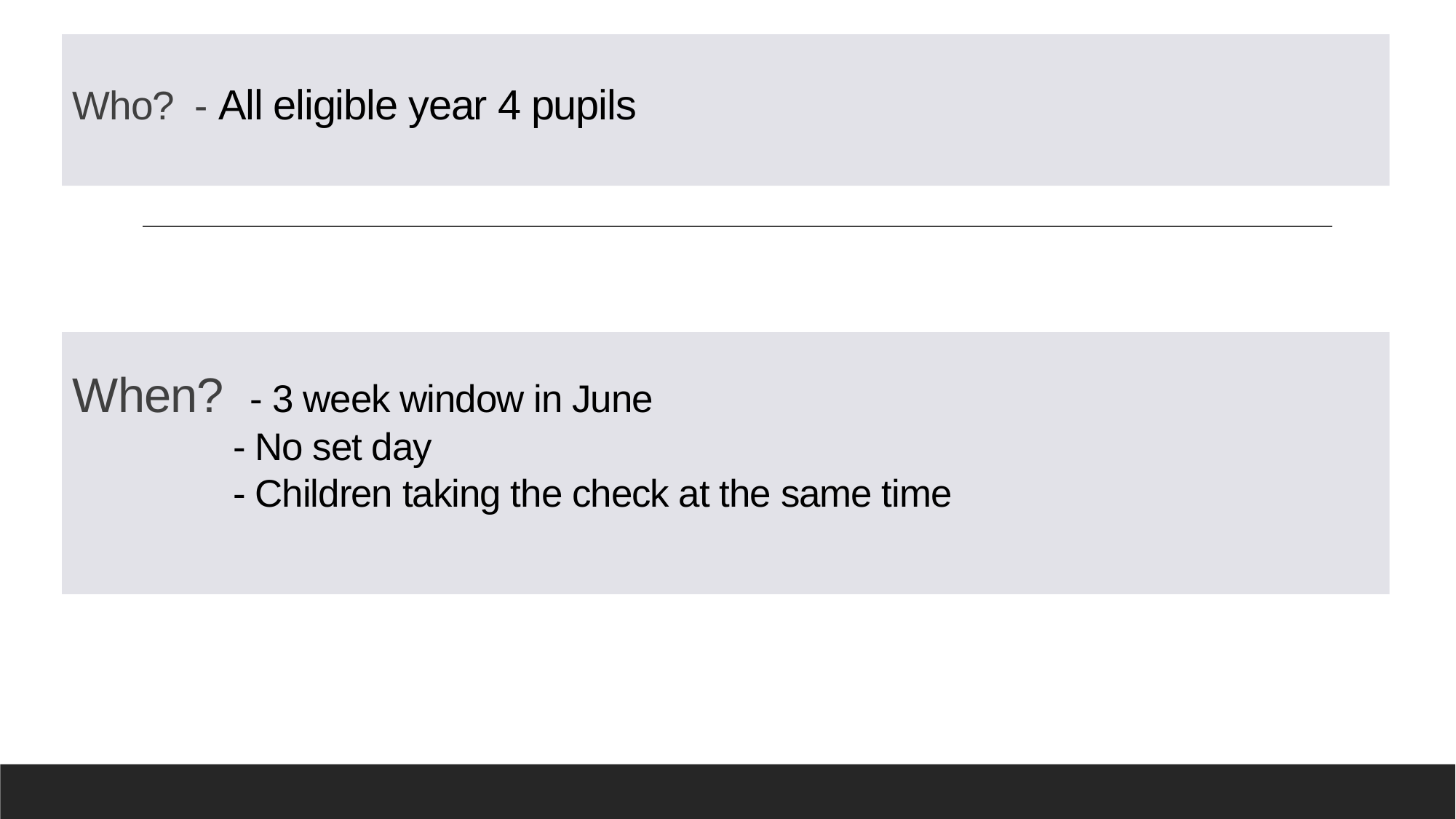

# Who?  - All eligible year 4 pupils
When?  - 3 week window in June
                - No set day
                - Children taking the check at the same time